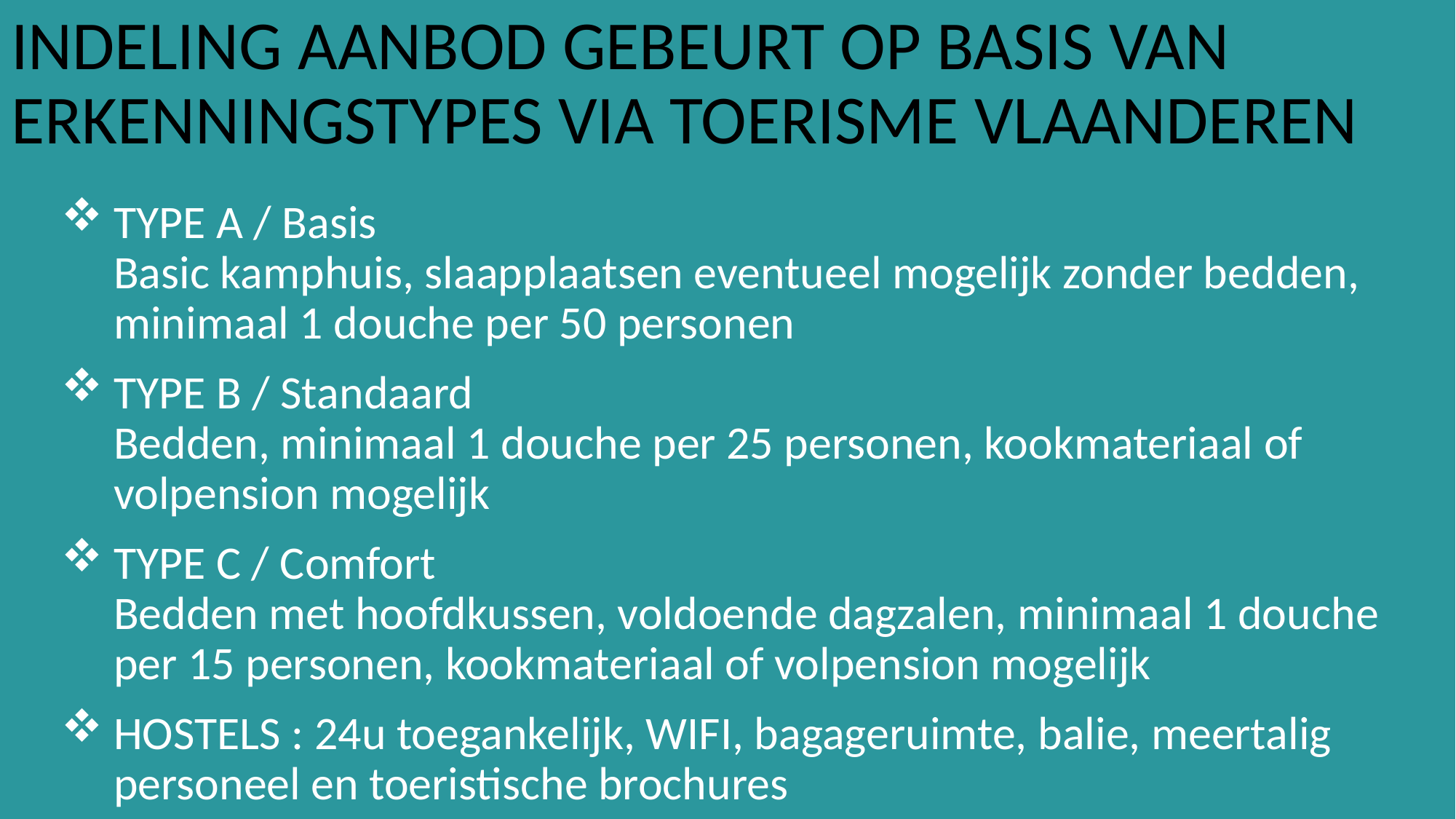

# INDELING AANBOD GEBEURT OP BASIS VAN ERKENNINGSTYPES VIA TOERISME VLAANDEREN
TYPE A / Basis
Basic kamphuis, slaapplaatsen eventueel mogelijk zonder bedden, minimaal 1 douche per 50 personen
TYPE B / Standaard
Bedden, minimaal 1 douche per 25 personen, kookmateriaal of volpension mogelijk
TYPE C / Comfort
Bedden met hoofdkussen, voldoende dagzalen, minimaal 1 douche per 15 personen, kookmateriaal of volpension mogelijk
HOSTELS : 24u toegankelijk, WIFI, bagageruimte, balie, meertalig personeel en toeristische brochures